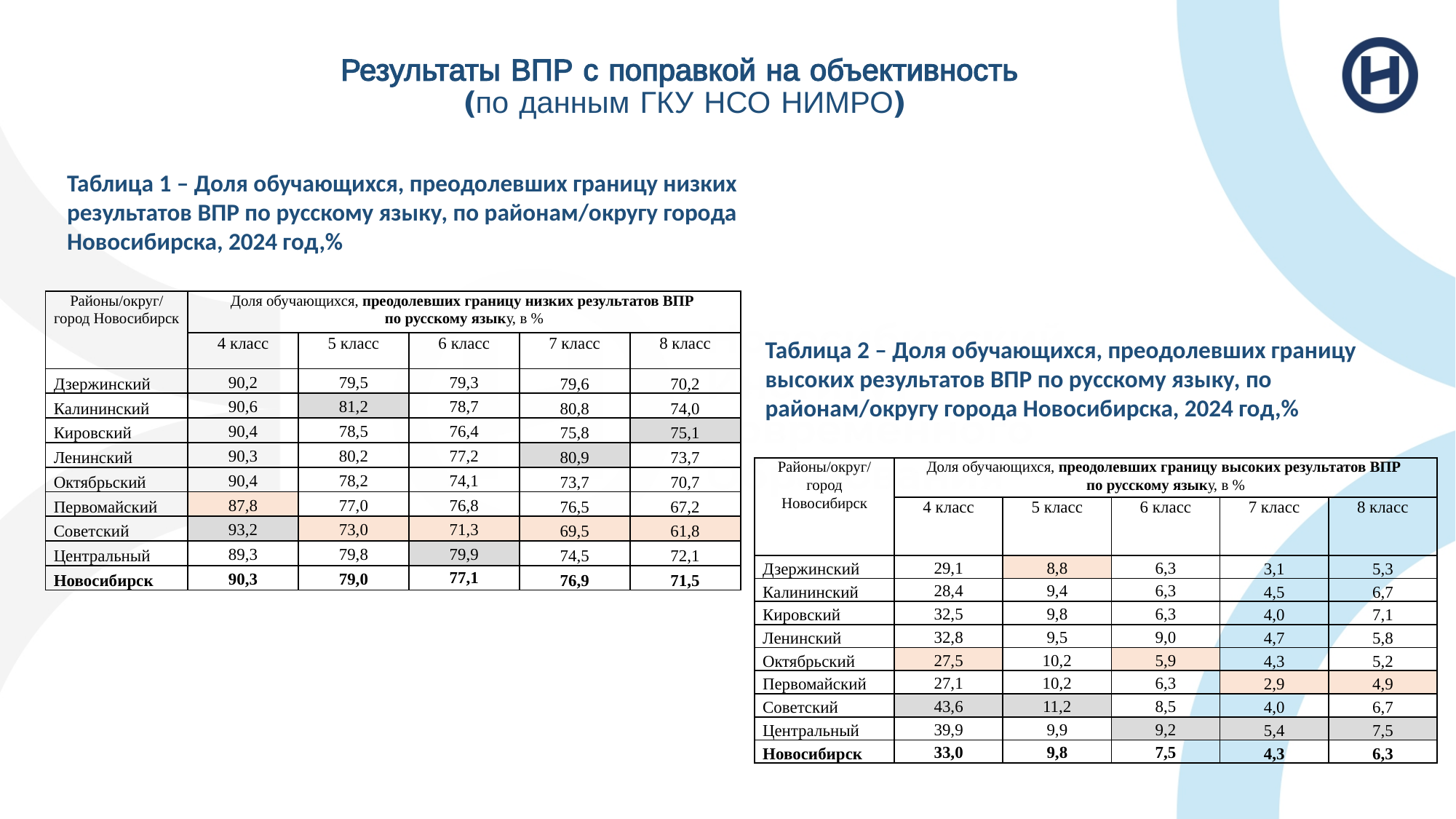

# Результаты ВПР с поправкой на объективность (по данным ГКУ НСО НИМРО)

Таблица 1 – Доля обучающихся, преодолевших границу низких результатов ВПР по русскому языку, по районам/округу города Новосибирска, 2024 год,%

| Районы/округ/ город Новосибирск | Доля обучающихся, преодолевших границу низких результатов ВПР по русскому языку, в % |  |  |  |  |
| --- | --- | --- | --- | --- | --- |
|  | 4 класс | 5 класс | 6 класс | 7 класс | 8 класс |
| Дзержинский | 90,2 | 79,5 | 79,3 | 79,6 | 70,2 |
| Калининский | 90,6 | 81,2 | 78,7 | 80,8 | 74,0 |
| Кировский | 90,4 | 78,5 | 76,4 | 75,8 | 75,1 |
| Ленинский | 90,3 | 80,2 | 77,2 | 80,9 | 73,7 |
| Октябрьский | 90,4 | 78,2 | 74,1 | 73,7 | 70,7 |
| Первомайский | 87,8 | 77,0 | 76,8 | 76,5 | 67,2 |
| Советский | 93,2 | 73,0 | 71,3 | 69,5 | 61,8 |
| Центральный | 89,3 | 79,8 | 79,9 | 74,5 | 72,1 |
| Новосибирск | 90,3 | 79,0 | 77,1 | 76,9 | 71,5 |
Таблица 2 – Доля обучающихся, преодолевших границу высоких результатов ВПР по русскому языку, по районам/округу города Новосибирска, 2024 год,%

| Районы/округ/ город Новосибирск | Доля обучающихся, преодолевших границу высоких результатов ВПР по русскому языку, в % |  |  |  |  |
| --- | --- | --- | --- | --- | --- |
|  | 4 класс | 5 класс | 6 класс | 7 класс | 8 класс |
| Дзержинский | 29,1 | 8,8 | 6,3 | 3,1 | 5,3 |
| Калининский | 28,4 | 9,4 | 6,3 | 4,5 | 6,7 |
| Кировский | 32,5 | 9,8 | 6,3 | 4,0 | 7,1 |
| Ленинский | 32,8 | 9,5 | 9,0 | 4,7 | 5,8 |
| Октябрьский | 27,5 | 10,2 | 5,9 | 4,3 | 5,2 |
| Первомайский | 27,1 | 10,2 | 6,3 | 2,9 | 4,9 |
| Советский | 43,6 | 11,2 | 8,5 | 4,0 | 6,7 |
| Центральный | 39,9 | 9,9 | 9,2 | 5,4 | 7,5 |
| Новосибирск | 33,0 | 9,8 | 7,5 | 4,3 | 6,3 |